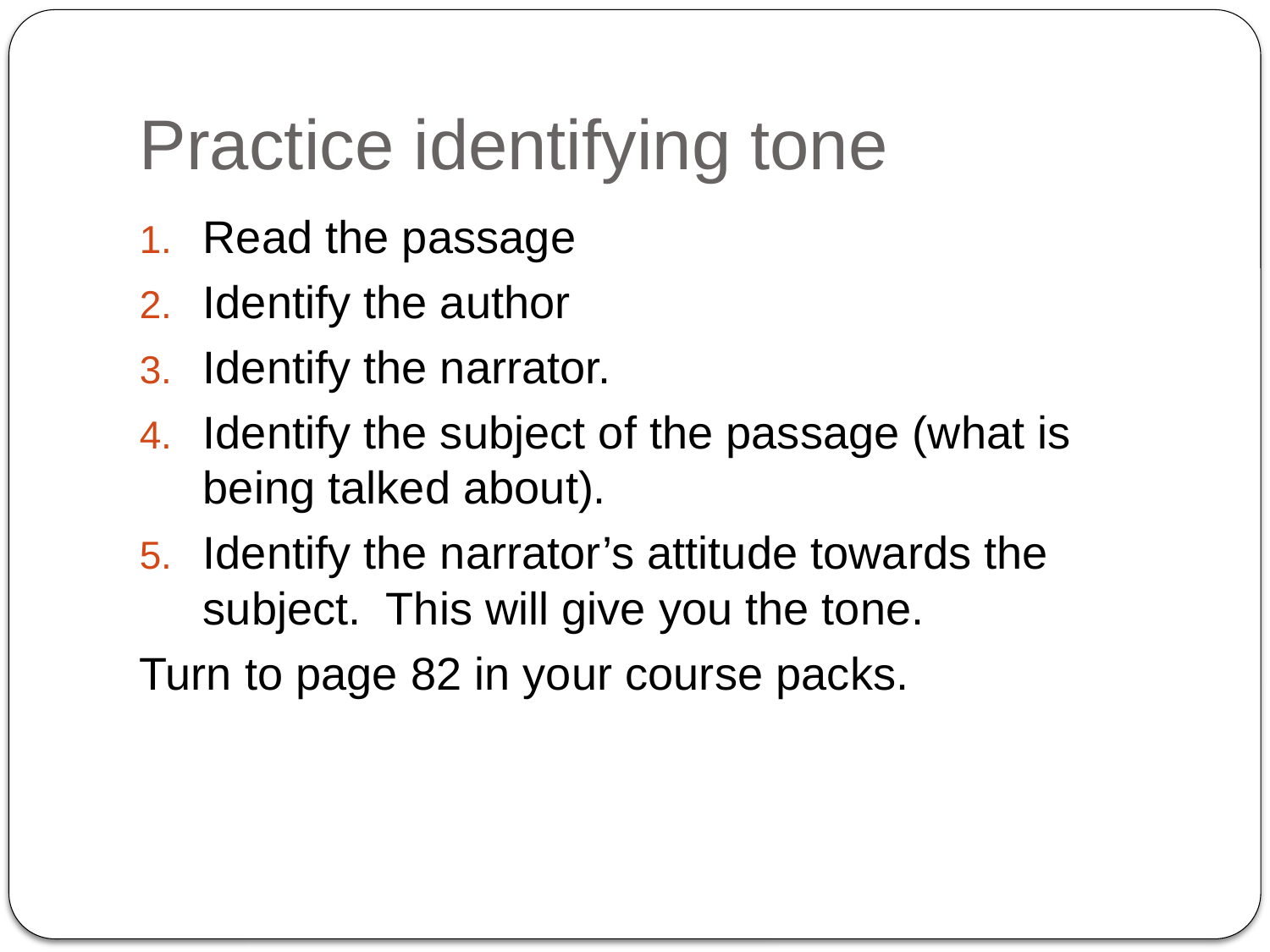

# Practice identifying tone
Read the passage
Identify the author
Identify the narrator.
Identify the subject of the passage (what is being talked about).
Identify the narrator’s attitude towards the subject.  This will give you the tone.
Turn to page 82 in your course packs.